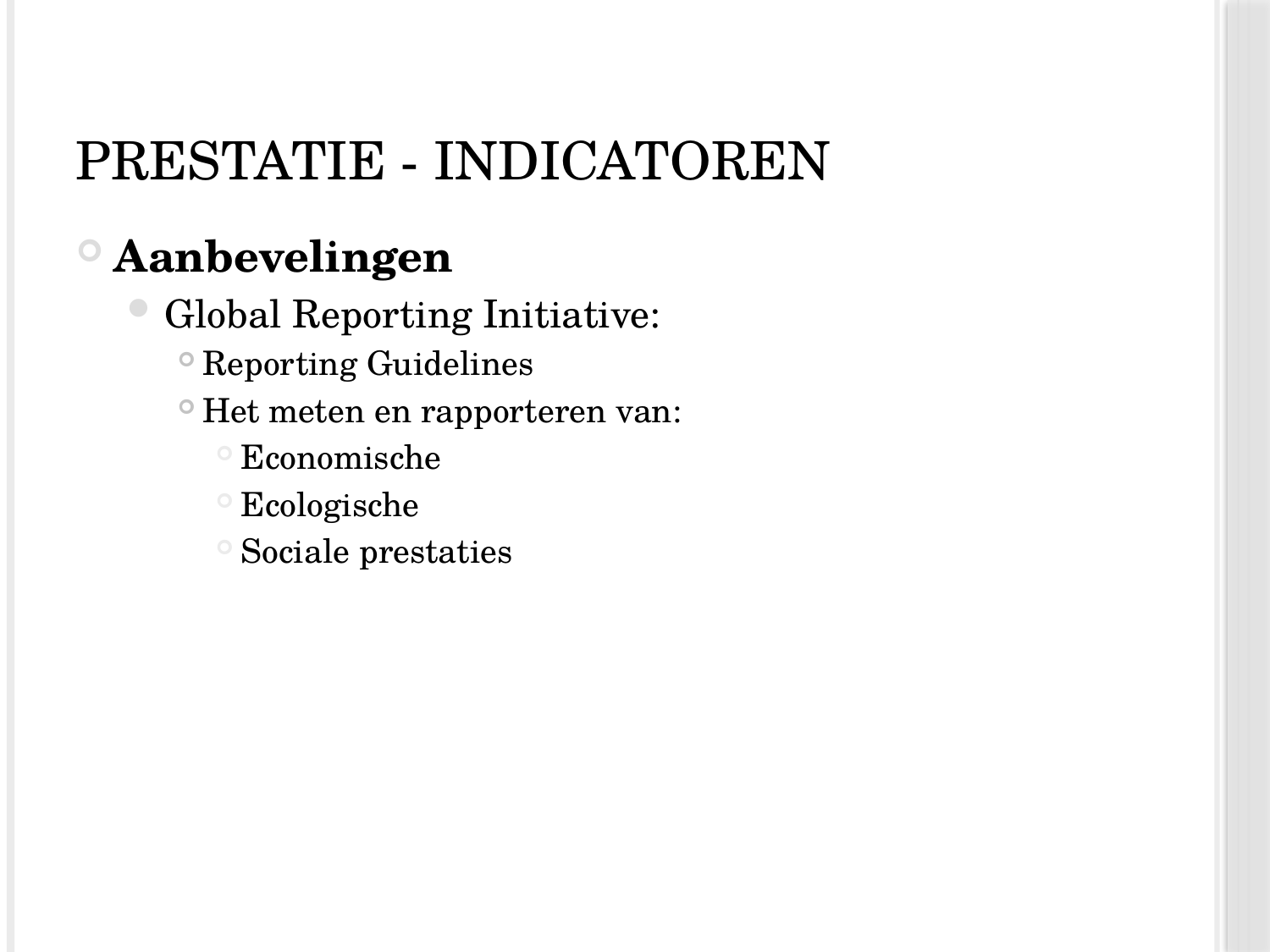

# Prestatie - indicatoren
Aanbevelingen
Global Reporting Initiative:
Reporting Guidelines
Het meten en rapporteren van:
Economische
Ecologische
Sociale prestaties